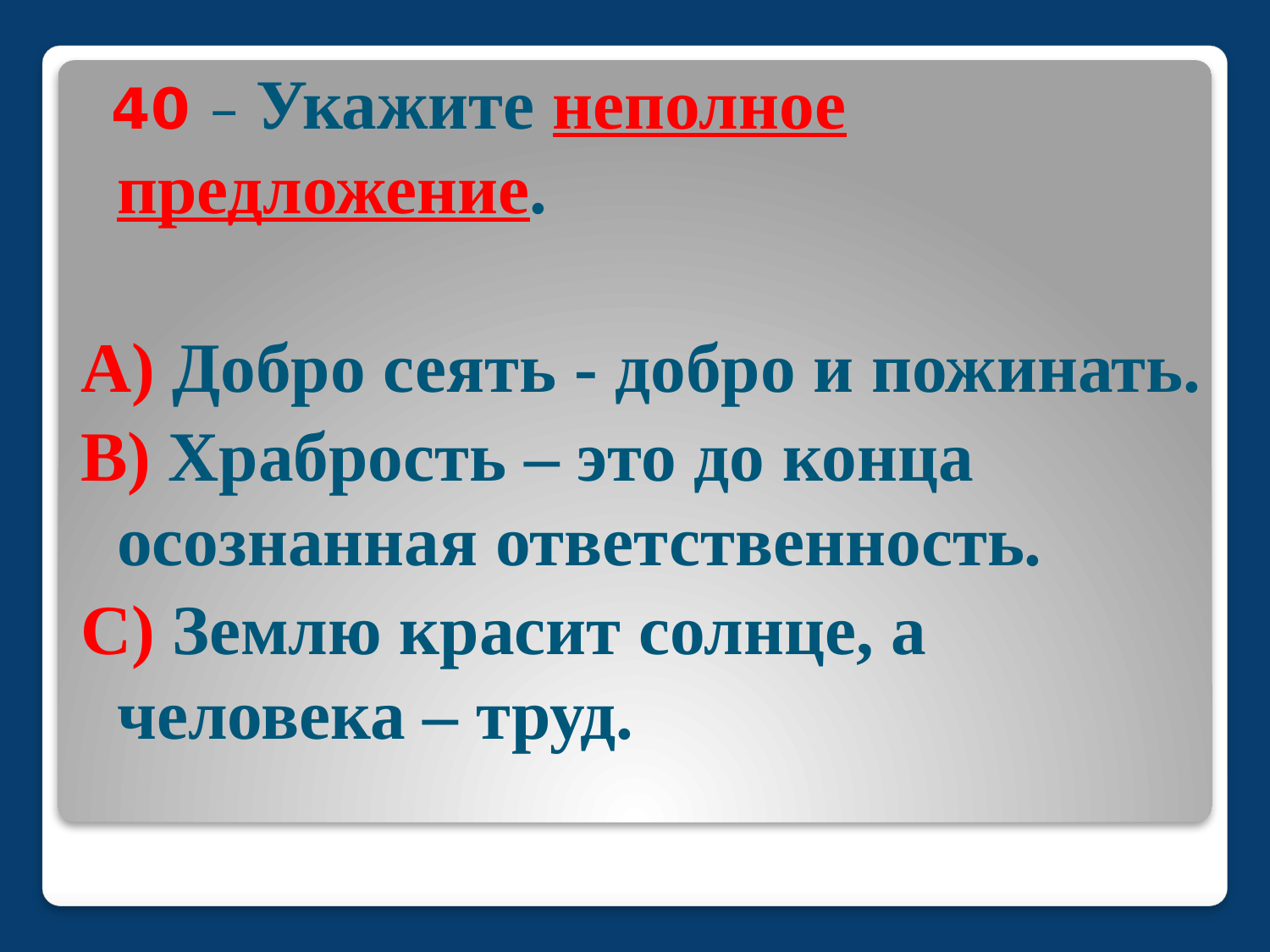

40 – Укажите неполное предложение.

А) Добро сеять - добро и пожинать.
В) Храбрость – это до конца осознанная ответственность.
С) Землю красит солнце, а человека – труд.